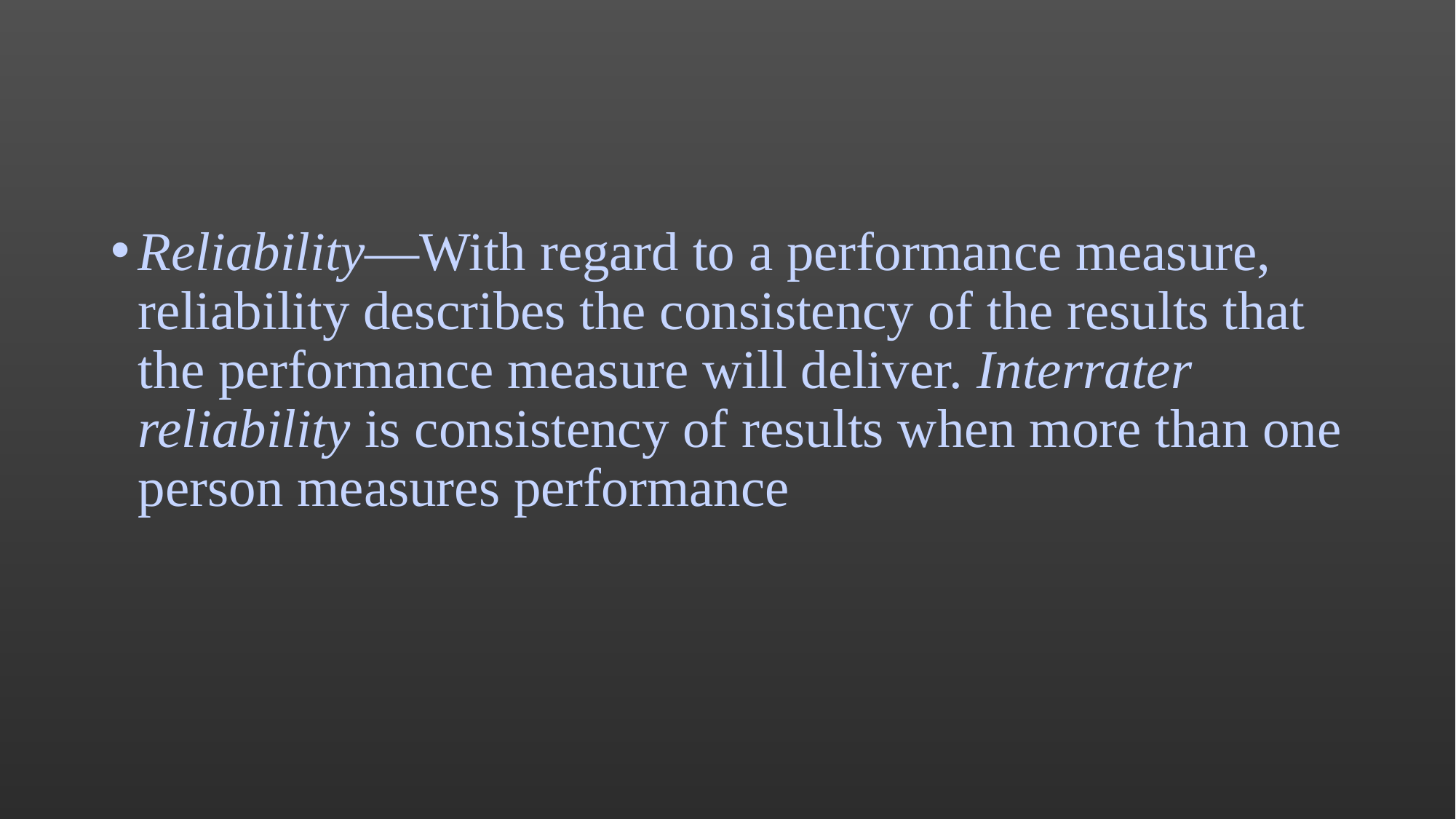

#
Reliability—With regard to a performance measure, reliability describes the consistency of the results that the performance measure will deliver. Interrater reliability is consistency of results when more than one person measures performance